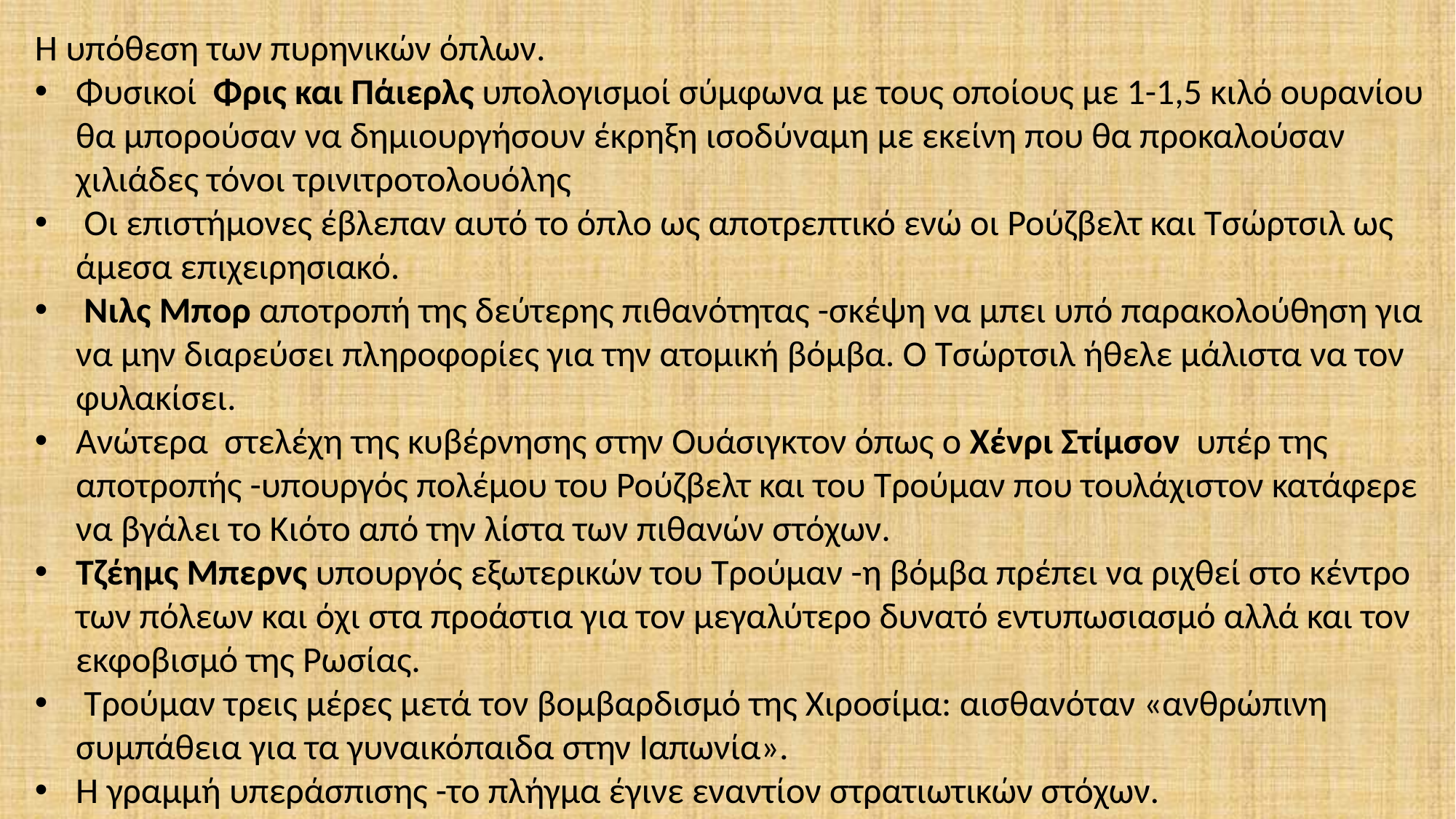

Η υπόθεση των πυρηνικών όπλων.
Φυσικοί  Φρις και Πάιερλς υπολογισμοί σύμφωνα με τους οποίους με 1-1,5 κιλό ουρανίου θα μπορούσαν να δημιουργήσουν έκρηξη ισοδύναμη με εκείνη που θα προκαλούσαν χιλιάδες τόνοι τρινιτροτολουόλης
 Οι επιστήμονες έβλεπαν αυτό το όπλο ως αποτρεπτικό ενώ οι Ρούζβελτ και Τσώρτσιλ ως άμεσα επιχειρησιακό.
 Νιλς Μπορ αποτροπή της δεύτερης πιθανότητας -σκέψη να μπει υπό παρακολούθηση για να μην διαρεύσει πληροφορίες για την ατομική βόμβα. Ο Τσώρτσιλ ήθελε μάλιστα να τον φυλακίσει.
Ανώτερα  στελέχη της κυβέρνησης στην Ουάσιγκτον όπως ο Χένρι Στίμσον  υπέρ της αποτροπής -υπουργός πολέμου του Ρούζβελτ και του Τρούμαν που τουλάχιστον κατάφερε να βγάλει το Κιότο από την λίστα των πιθανών στόχων.
Τζέημς Μπερνς υπουργός εξωτερικών του Τρούμαν -η βόμβα πρέπει να ριχθεί στο κέντρο των πόλεων και όχι στα προάστια για τον μεγαλύτερο δυνατό εντυπωσιασμό αλλά και τον εκφοβισμό της Ρωσίας.
 Τρούμαν τρεις μέρες μετά τον βομβαρδισμό της Χιροσίμα: αισθανόταν «ανθρώπινη συμπάθεια για τα γυναικόπαιδα στην Ιαπωνία».
Η γραμμή υπεράσπισης -το πλήγμα έγινε εναντίον στρατιωτικών στόχων.